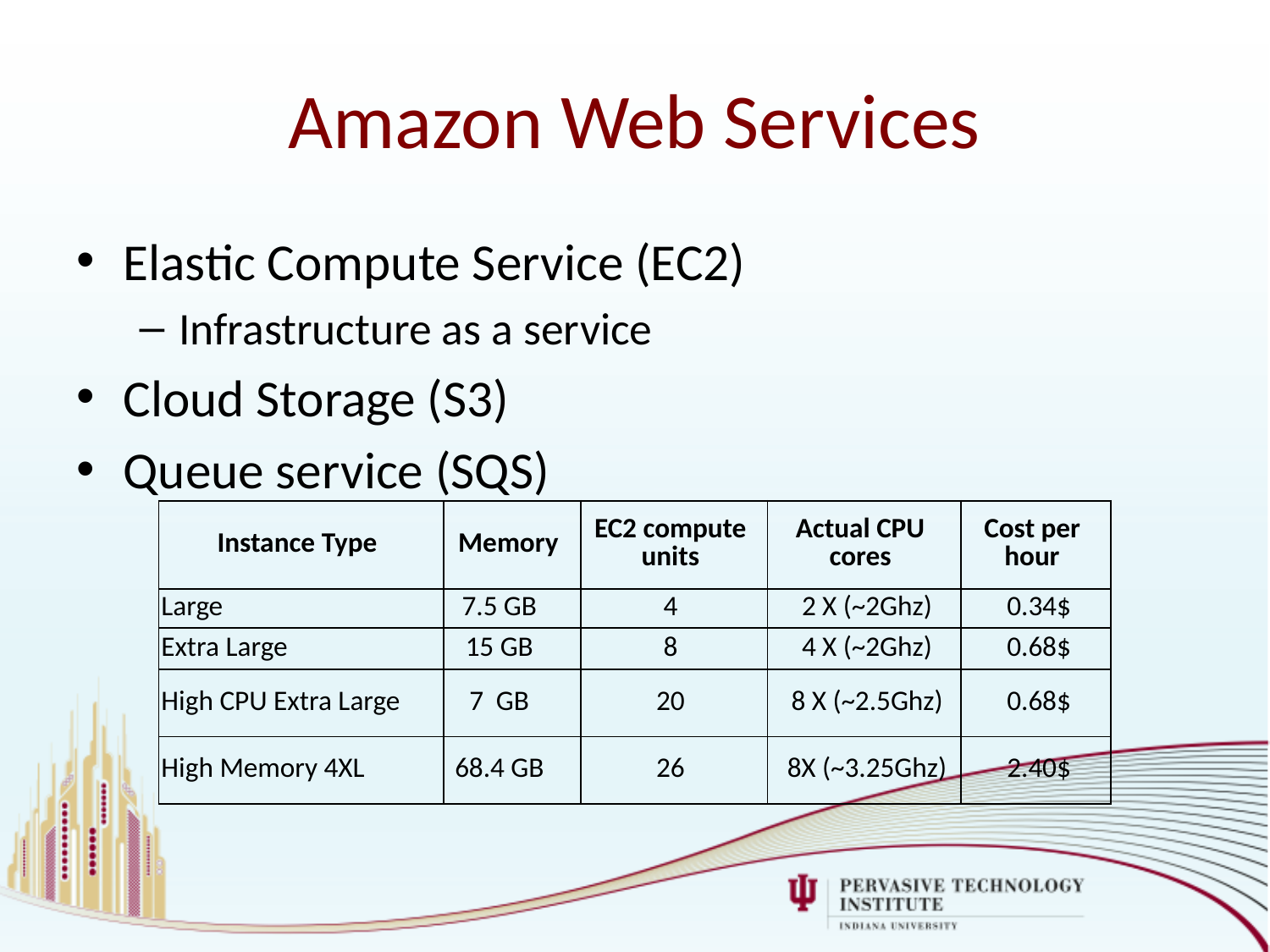

# Amazon Web Services
Elastic Compute Service (EC2)
Infrastructure as a service
Cloud Storage (S3)
Queue service (SQS)
| Instance Type | Memory | EC2 compute units | Actual CPU cores | Cost per hour |
| --- | --- | --- | --- | --- |
| Large | 7.5 GB | 4 | 2 X (~2Ghz) | 0.34$ |
| Extra Large | 15 GB | 8 | 4 X (~2Ghz) | 0.68$ |
| High CPU Extra Large | 7 GB | 20 | 8 X (~2.5Ghz) | 0.68$ |
| High Memory 4XL | 68.4 GB | 26 | 8X (~3.25Ghz) | 2.40$ |